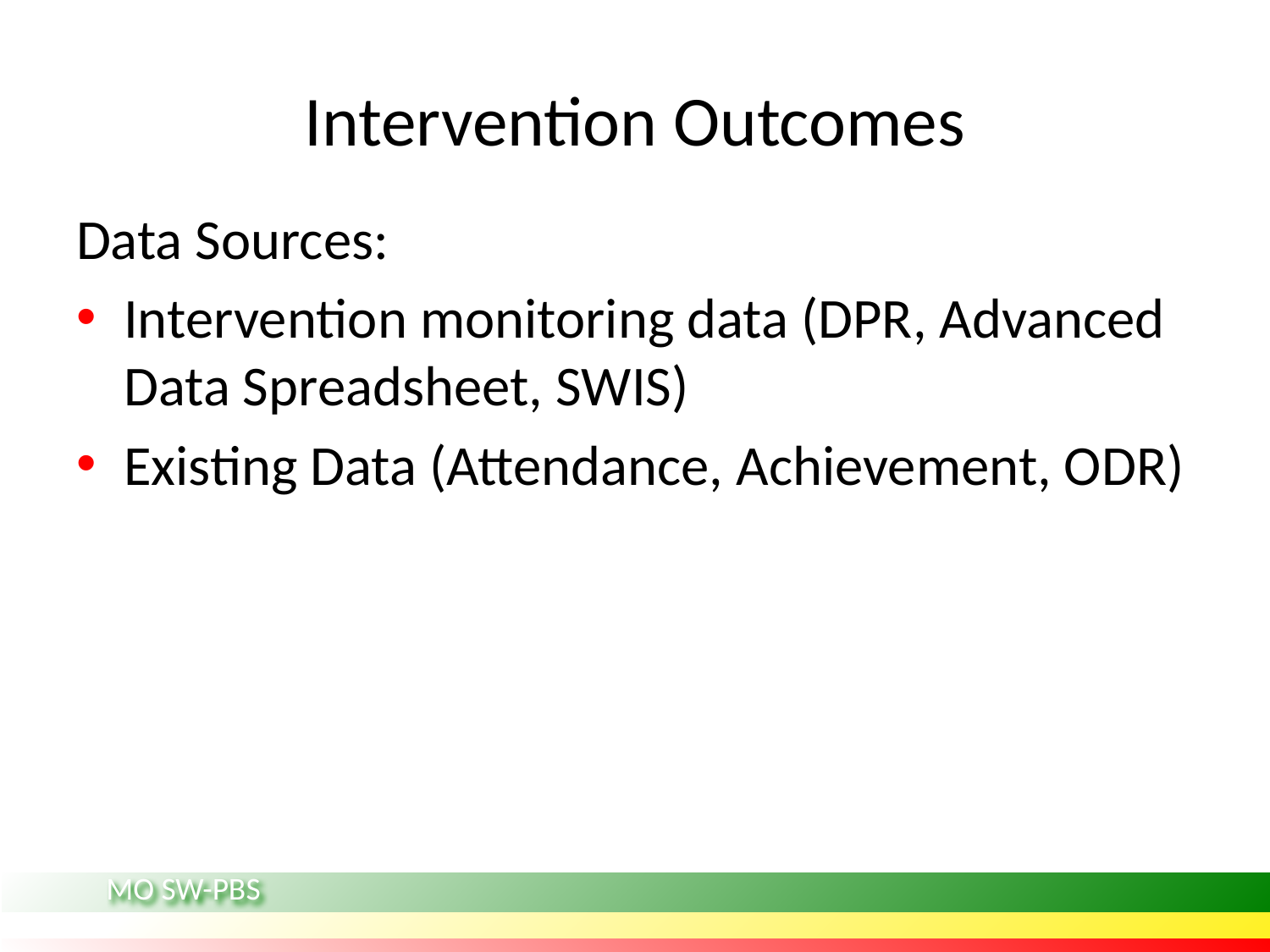

# Intervention Outcomes
Data Sources:
Intervention monitoring data (DPR, Advanced Data Spreadsheet, SWIS)
Existing Data (Attendance, Achievement, ODR)
181-184